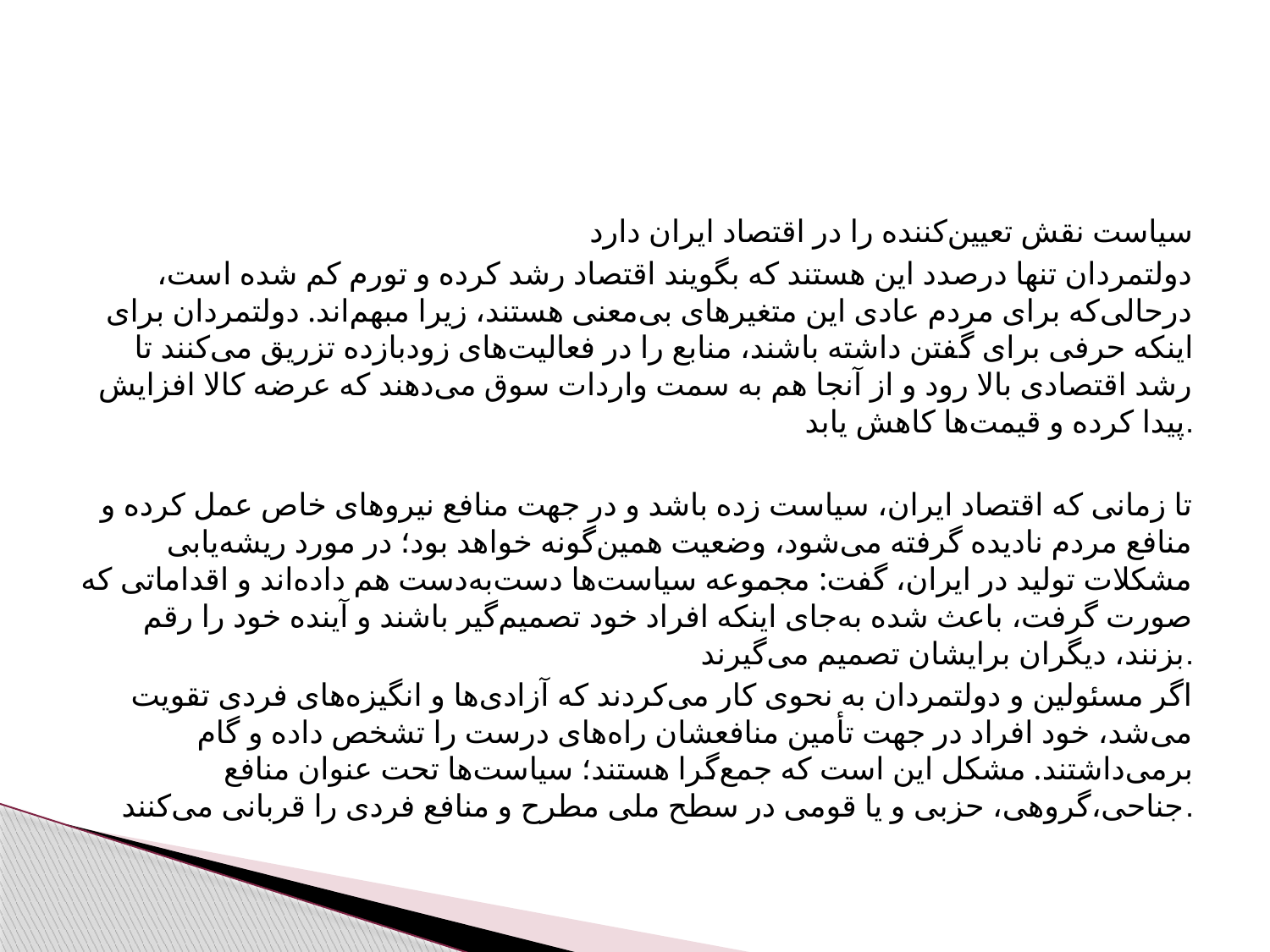

سیاست نقش تعیین‌کننده را در اقتصاد ایران دارد
 دولتمردان تنها درصدد این هستند که بگویند اقتصاد رشد کرده و تورم کم شده است، درحالی‌که برای مردم عادی این متغیرهای بی‌معنی هستند، زیرا مبهم‌اند. دولتمردان برای اینکه حرفی برای گفتن داشته باشند، منابع را در فعالیت‌های زودبازده تزریق می‌کنند تا رشد اقتصادی بالا رود و از آنجا هم به سمت واردات سوق می‌دهند که عرضه کالا افزایش پیدا کرده و قیمت‌ها کاهش یابد.

تا زمانی که اقتصاد ایران، سیاست زده باشد و در جهت منافع نیروهای خاص عمل کرده و منافع مردم نادیده گرفته می‌شود، وضعیت همین‌گونه خواهد بود؛ در مورد ریشه‌یابی مشکلات تولید در ایران، گفت: مجموعه سیاست‌ها دست‌به‌دست هم داده‌اند و اقداماتی که صورت گرفت، باعث شده به‌جای اینکه افراد خود تصمیم‌گیر باشند و آینده خود را رقم بزنند، دیگران برایشان تصمیم می‌گیرند.
اگر مسئولین و دولتمردان به نحوی کار می‌کردند که آزادی‌ها و انگیزه‌های فردی تقویت می‌شد، خود افراد در جهت تأمین منافعشان راه‌های درست را تشخص داده و گام برمی‌داشتند. مشکل این است که جمع‌گرا هستند؛ سیاست‌ها تحت عنوان منافع جناحی،گروهی، حزبی و یا قومی در سطح ملی مطرح و منافع فردی را قربانی می‌کنند.